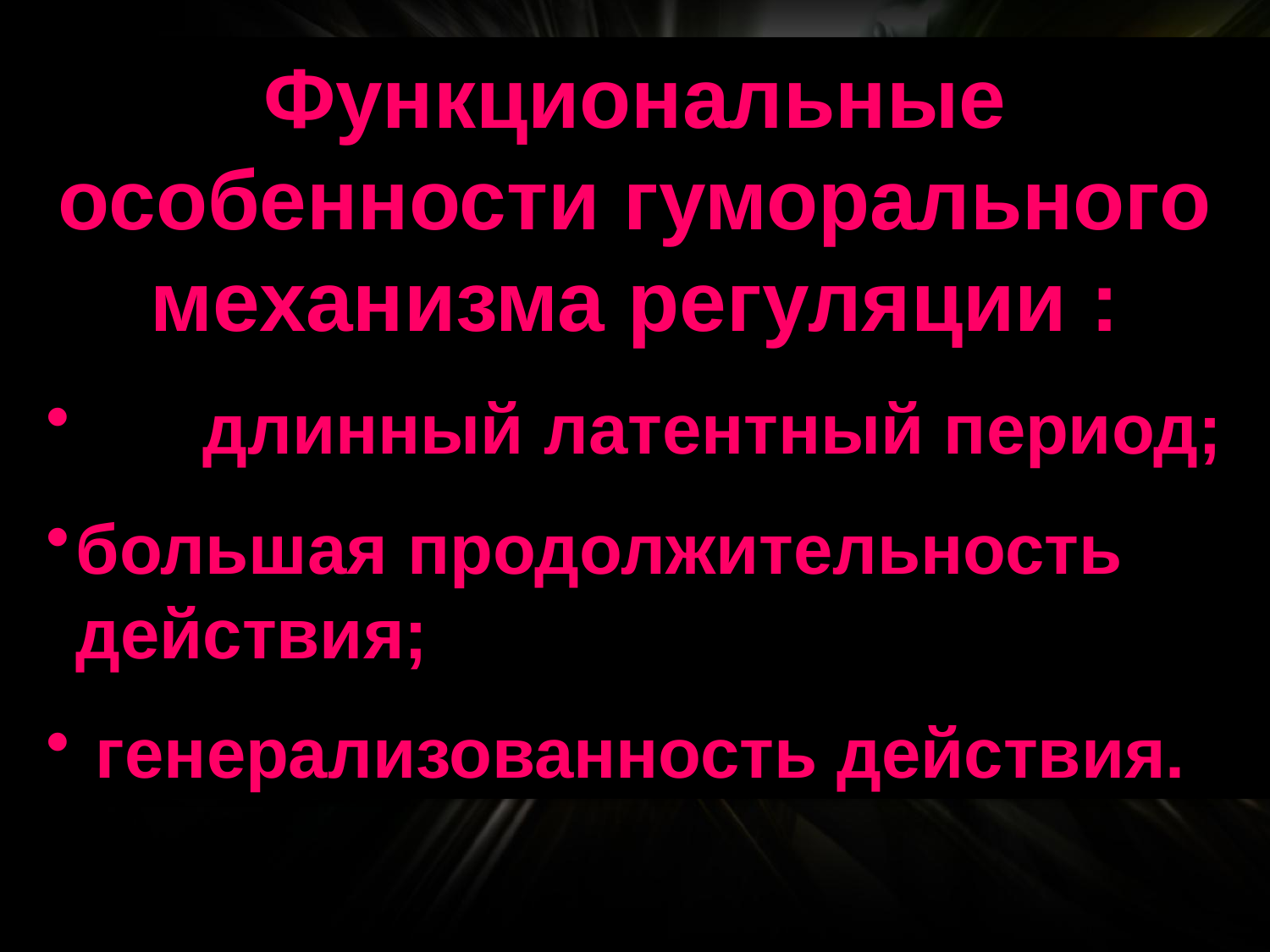

Функциональные особенности гуморального механизма регуляции :
	длинный латентный период;
большая продолжительность действия;
 генерализованность действия.